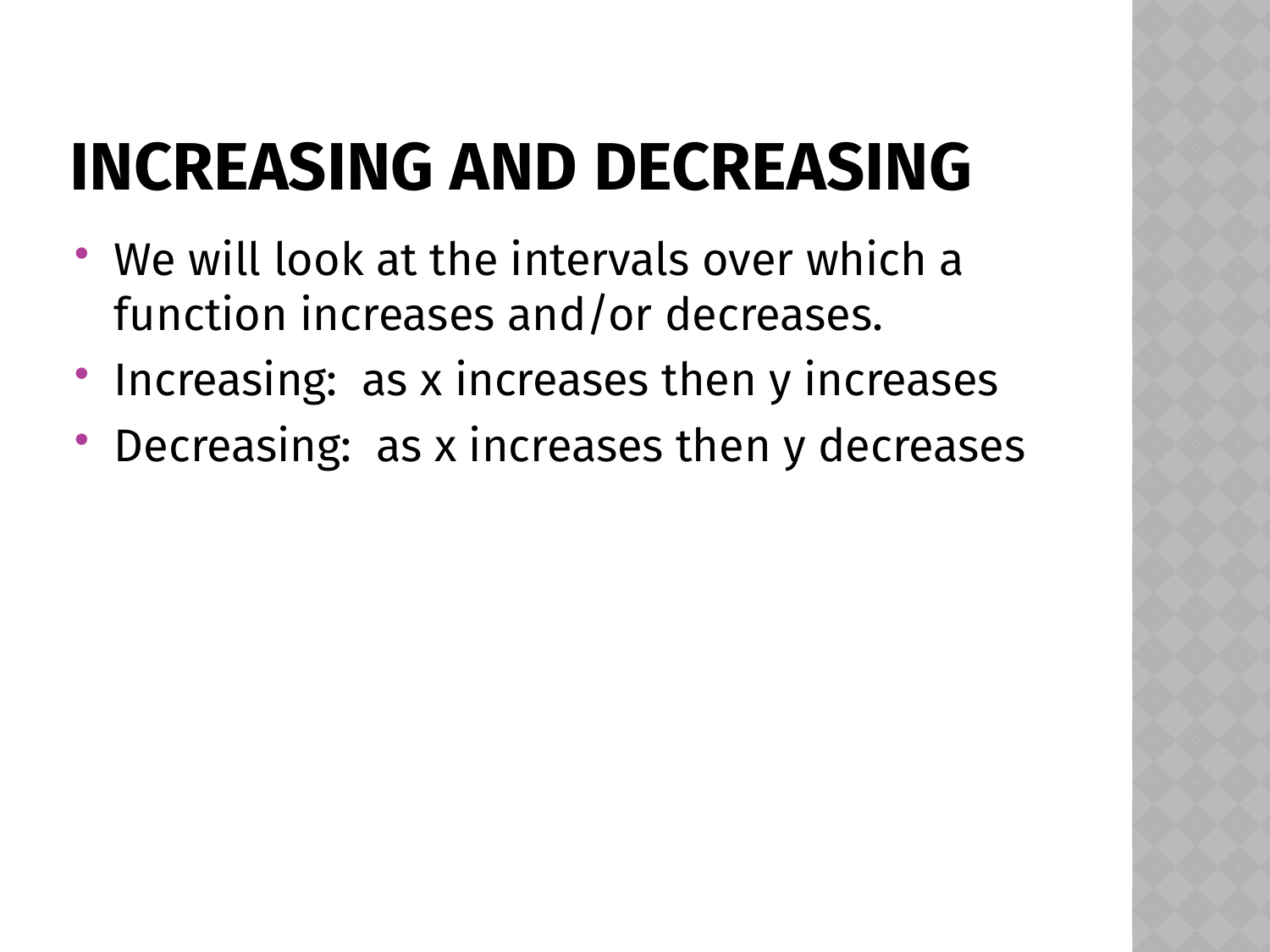

# Increasing and Decreasing
We will look at the intervals over which a function increases and/or decreases.
Increasing:  as x increases then y increases
Decreasing:  as x increases then y decreases